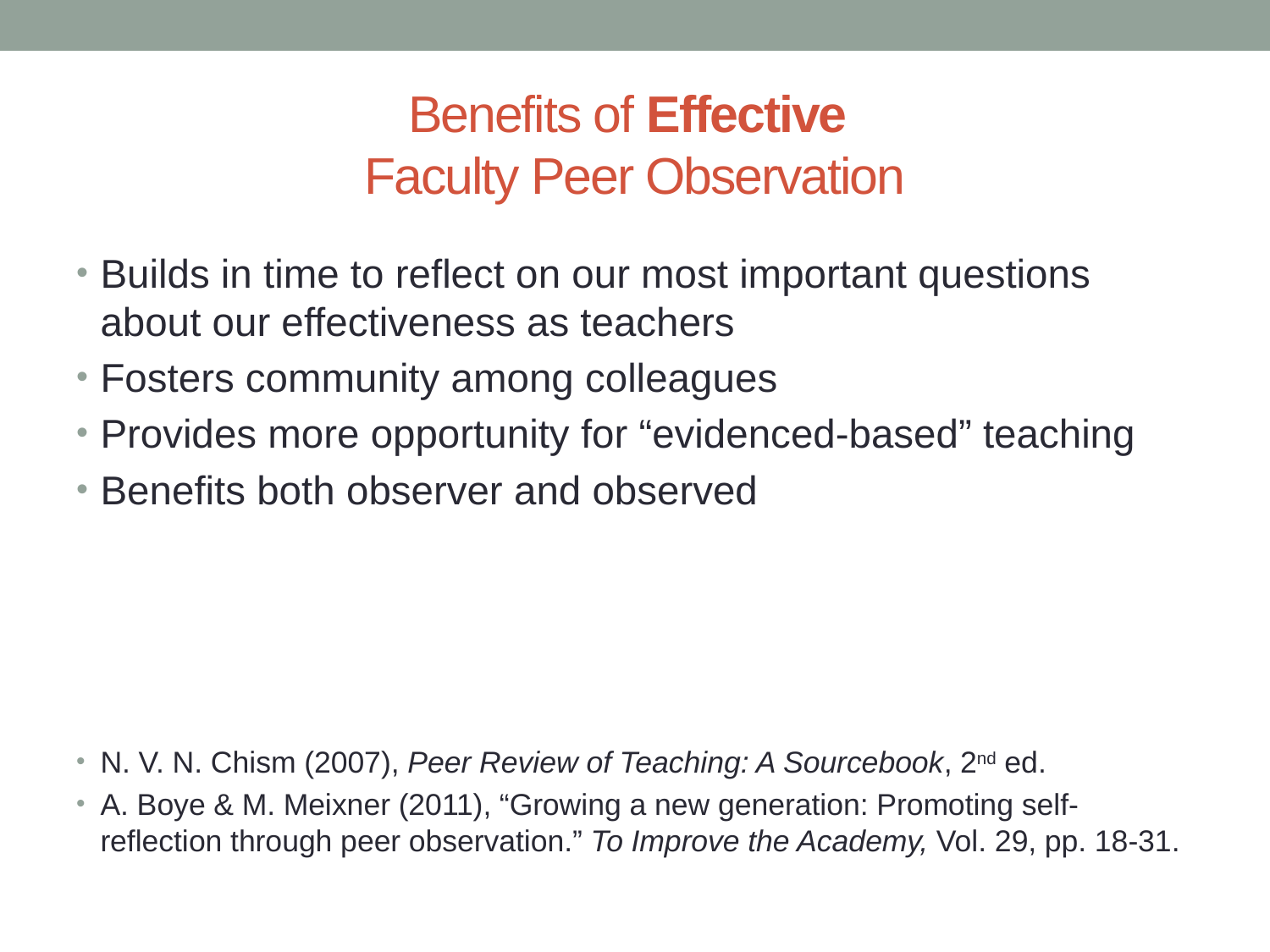

# Benefits of Effective Faculty Peer Observation
Builds in time to reflect on our most important questions about our effectiveness as teachers
Fosters community among colleagues
Provides more opportunity for “evidenced-based” teaching
Benefits both observer and observed

N. V. N. Chism (2007), Peer Review of Teaching: A Sourcebook, 2nd ed.
A. Boye & M. Meixner (2011), “Growing a new generation: Promoting self-reflection through peer observation.” To Improve the Academy, Vol. 29, pp. 18-31.